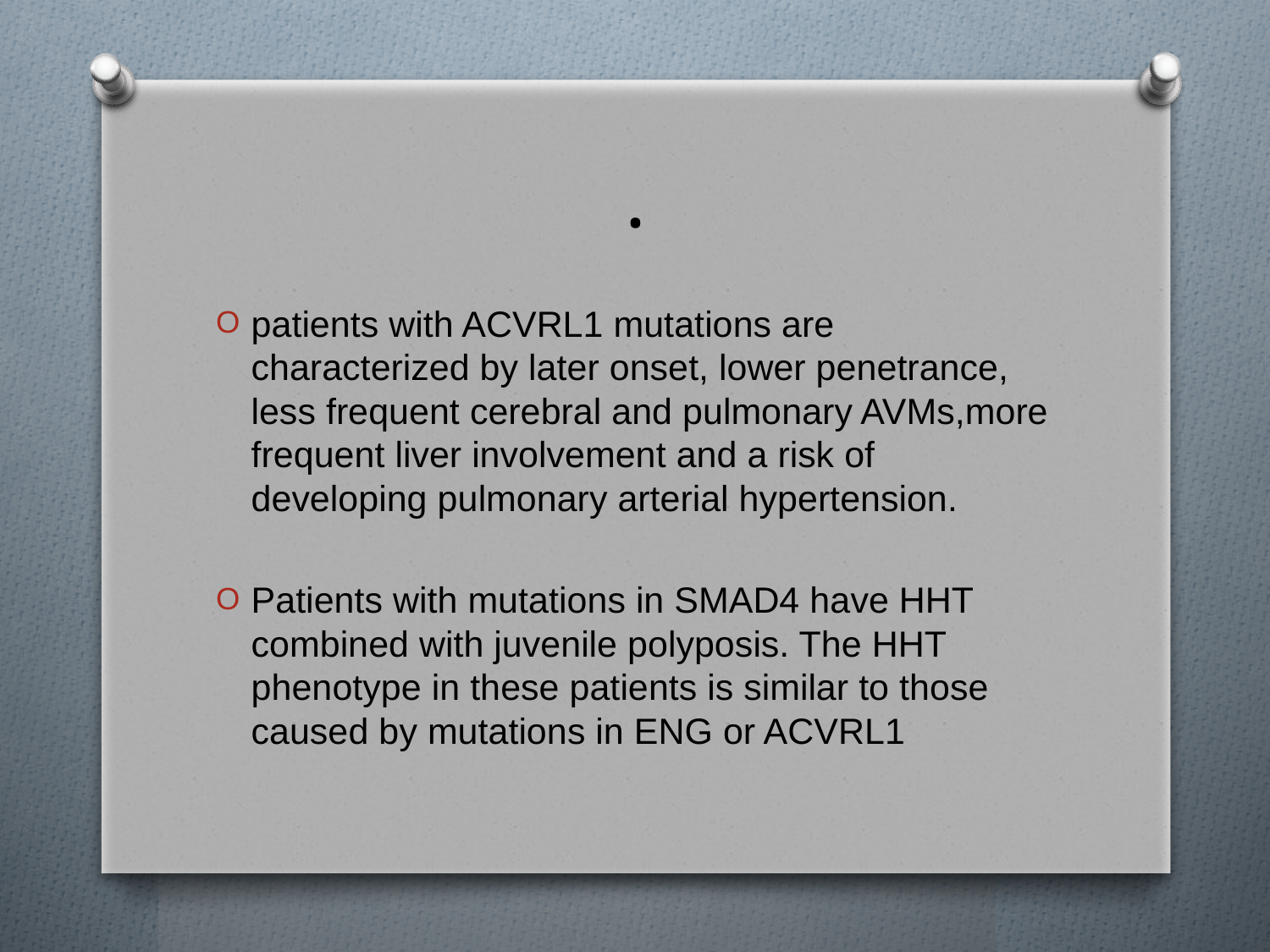

# .
patients with ACVRL1 mutations are characterized by later onset, lower penetrance, less frequent cerebral and pulmonary AVMs,more frequent liver involvement and a risk of developing pulmonary arterial hypertension.

Patients with mutations in SMAD4 have HHT combined with juvenile polyposis. The HHT phenotype in these patients is similar to those caused by mutations in ENG or ACVRL1